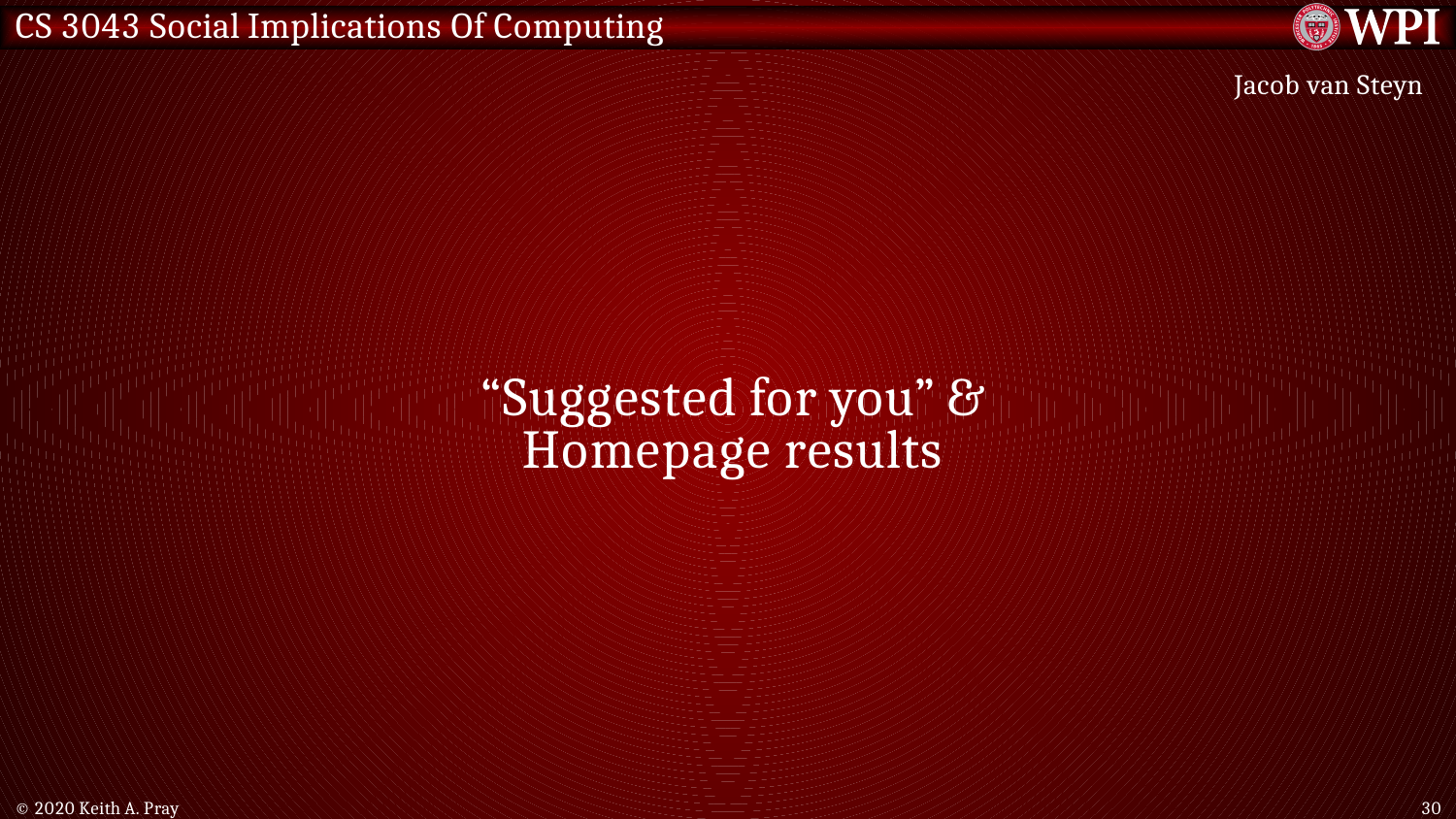

# “Suggested for you” & Homepage results
Jacob van Steyn
© 2020 Keith A. Pray
30